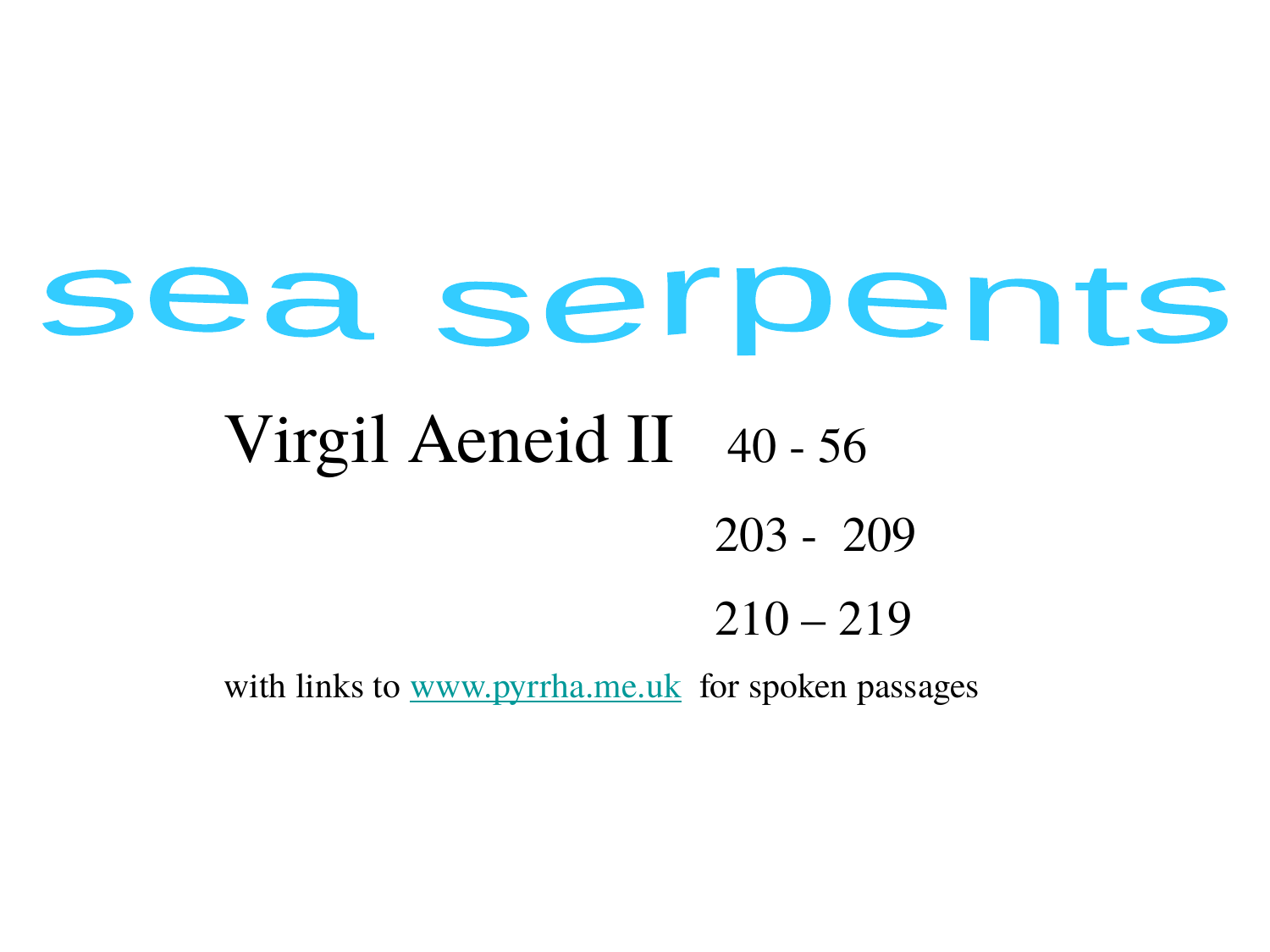

sea serpents
Virgil Aeneid II   40 - 56
                                        203 -  209
                                        210 – 219
with links to www.pyrrha.me.uk  for spoken passages